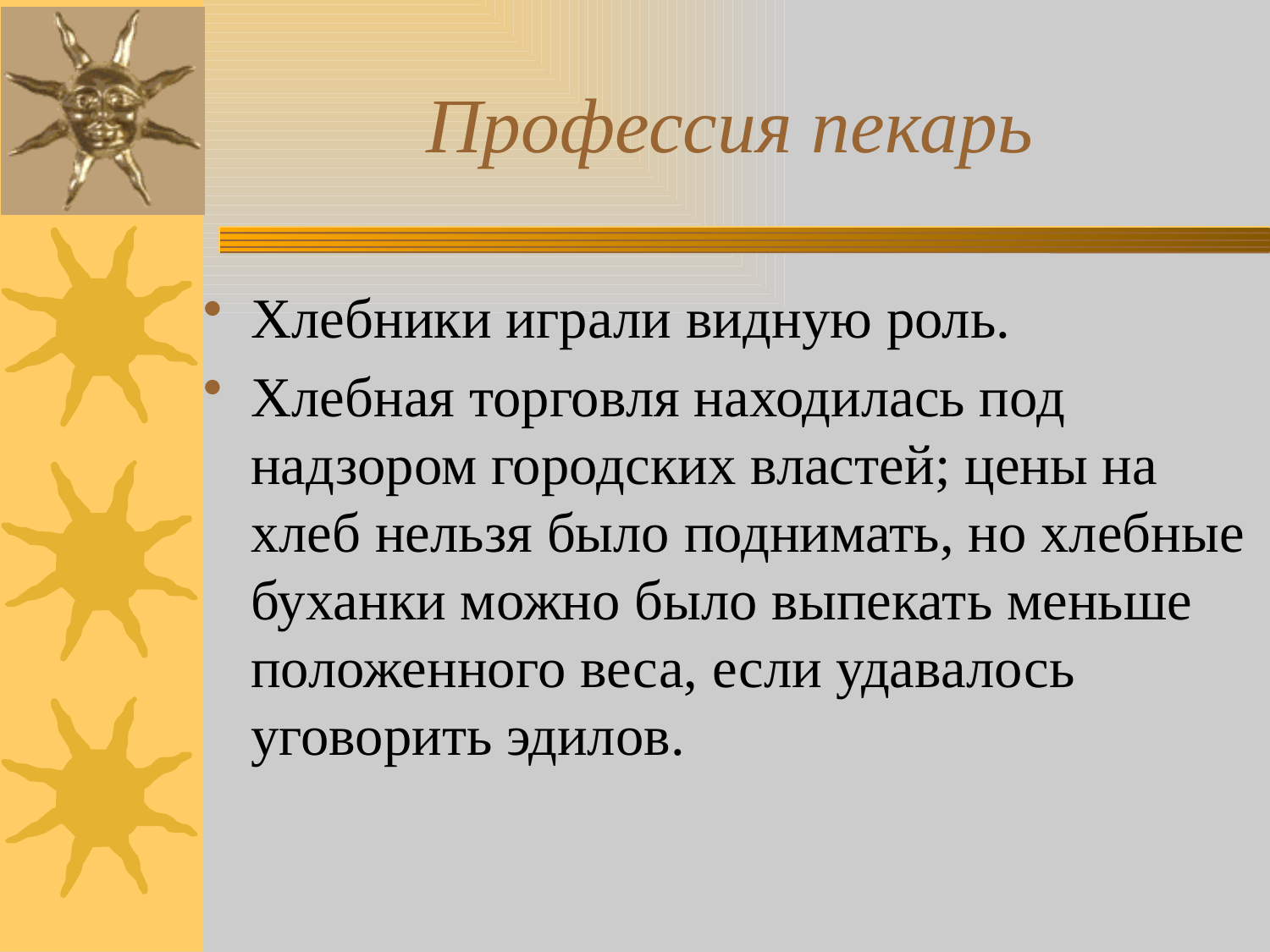

# Профессия пекарь
Хлебники играли видную роль.
Хлебная торговля находилась под надзором городских властей; цены на хлеб нельзя было поднимать, но хлебные буханки можно было выпекать меньше положенного веса, если удавалось уговорить эдилов.